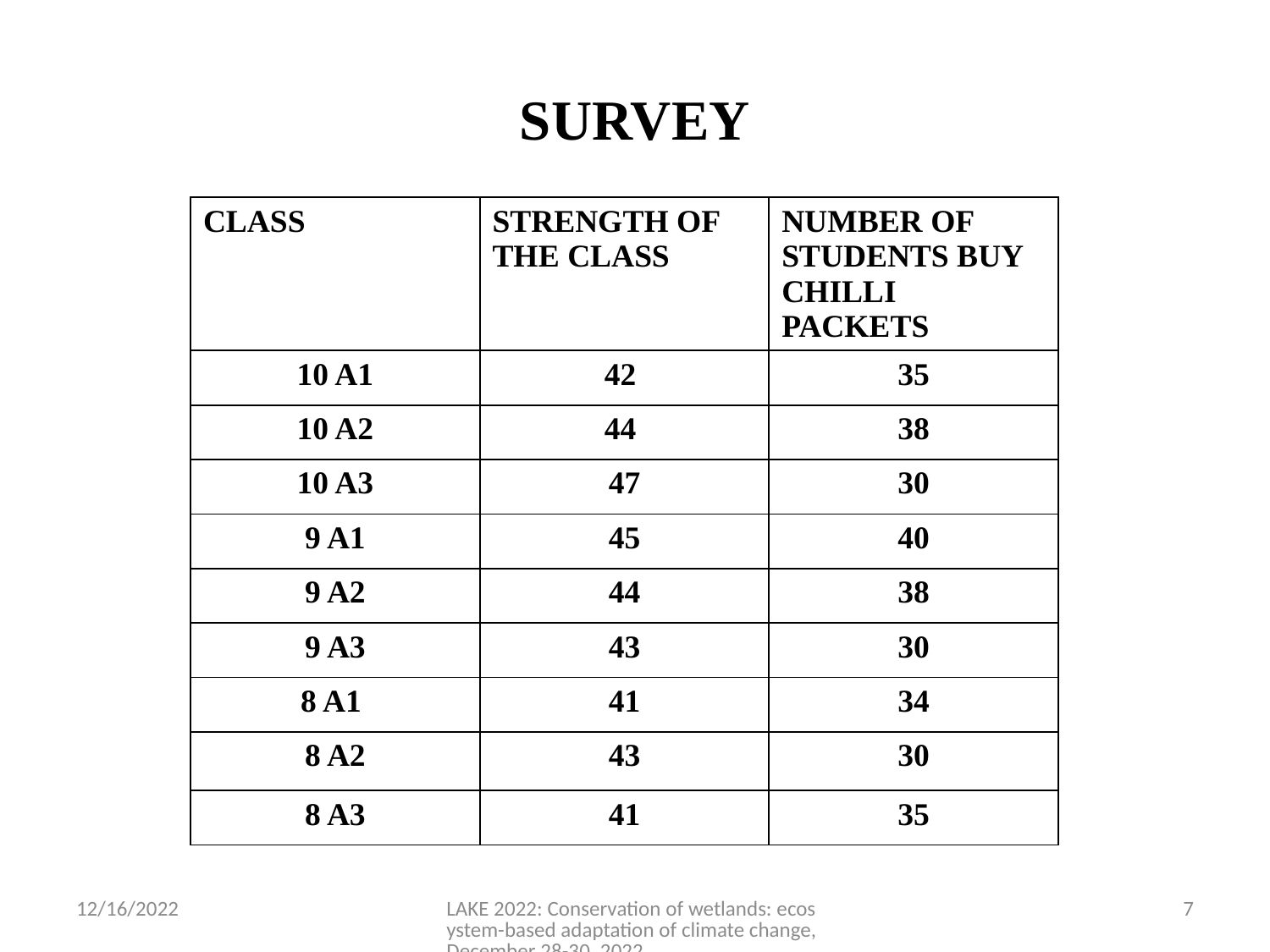

# SURVEY
| CLASS | STRENGTH OF THE CLASS | NUMBER OF STUDENTS BUY CHILLI PACKETS |
| --- | --- | --- |
| 10 A1 | 42 | 35 |
| 10 A2 | 44 | 38 |
| 10 A3 | 47 | 30 |
| 9 A1 | 45 | 40 |
| 9 A2 | 44 | 38 |
| 9 A3 | 43 | 30 |
| 8 A1 | 41 | 34 |
| 8 A2 | 43 | 30 |
| 8 A3 | 41 | 35 |
12/16/2022
LAKE 2022: Conservation of wetlands: ecosystem-based adaptation of climate change, December 28-30, 2022
7